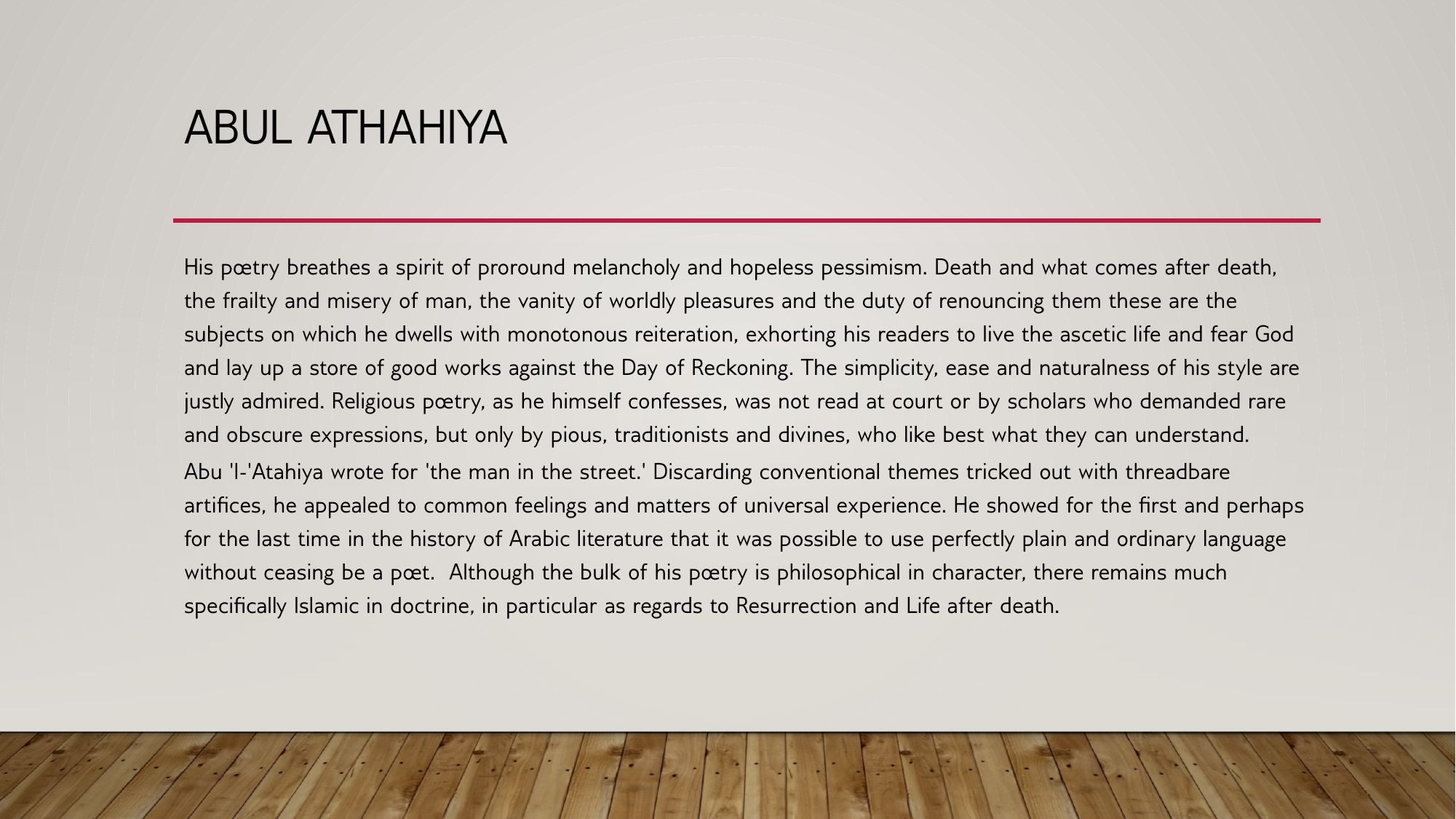

# Abul athahiya
His poetry breathes a spirit of proround melancholy and hopeless pessimism. Death and what comes after death, the frailty and misery of man, the vanity of worldly pleasures and the duty of renouncing them these are the subjects on which he dwells with monotonous reiteration, exhorting his readers to live the ascetic life and fear God and lay up a store of good works against the Day of Reckoning. The simplicity, ease and naturalness of his style are justly admired. Religious poetry, as he himself confesses, was not read at court or by scholars who demanded rare and obscure expressions, but only by pious, traditionists and divines, who like best what they can understand.
Abu 'l-'Atahiya wrote for 'the man in the street.' Discarding conventional themes tricked out with threadbare artifices, he appealed to common feelings and matters of universal experience. He showed for the first and perhaps for the last time in the history of Arabic literature that it was possible to use perfectly plain and ordinary language without ceasing be a poet.  Although the bulk of his poetry is philosophical in character, there remains much specifically Islamic in doctrine, in particular as regards to Resurrection and Life after death.